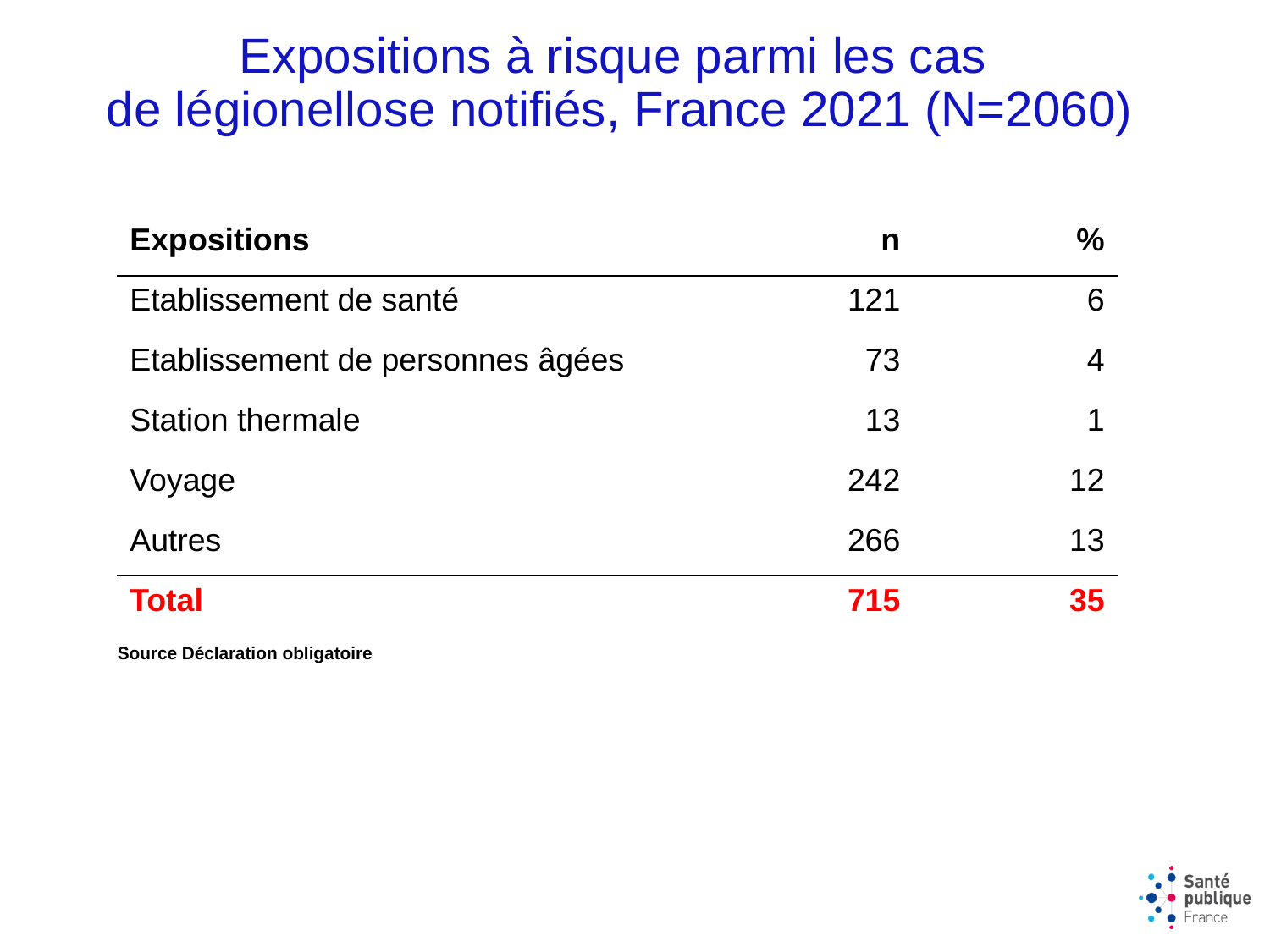

# Expositions à risque parmi les cas
de légionellose notifiés, France 2021 (N=2060)
| Expositions | n | % |
| --- | --- | --- |
| Etablissement de santé | 121 | 6 |
| Etablissement de personnes âgées | 73 | 4 |
| Station thermale | 13 | 1 |
| Voyage | 242 | 12 |
| Autres | 266 | 13 |
| Total | 715 | 35 |
Source Déclaration obligatoire